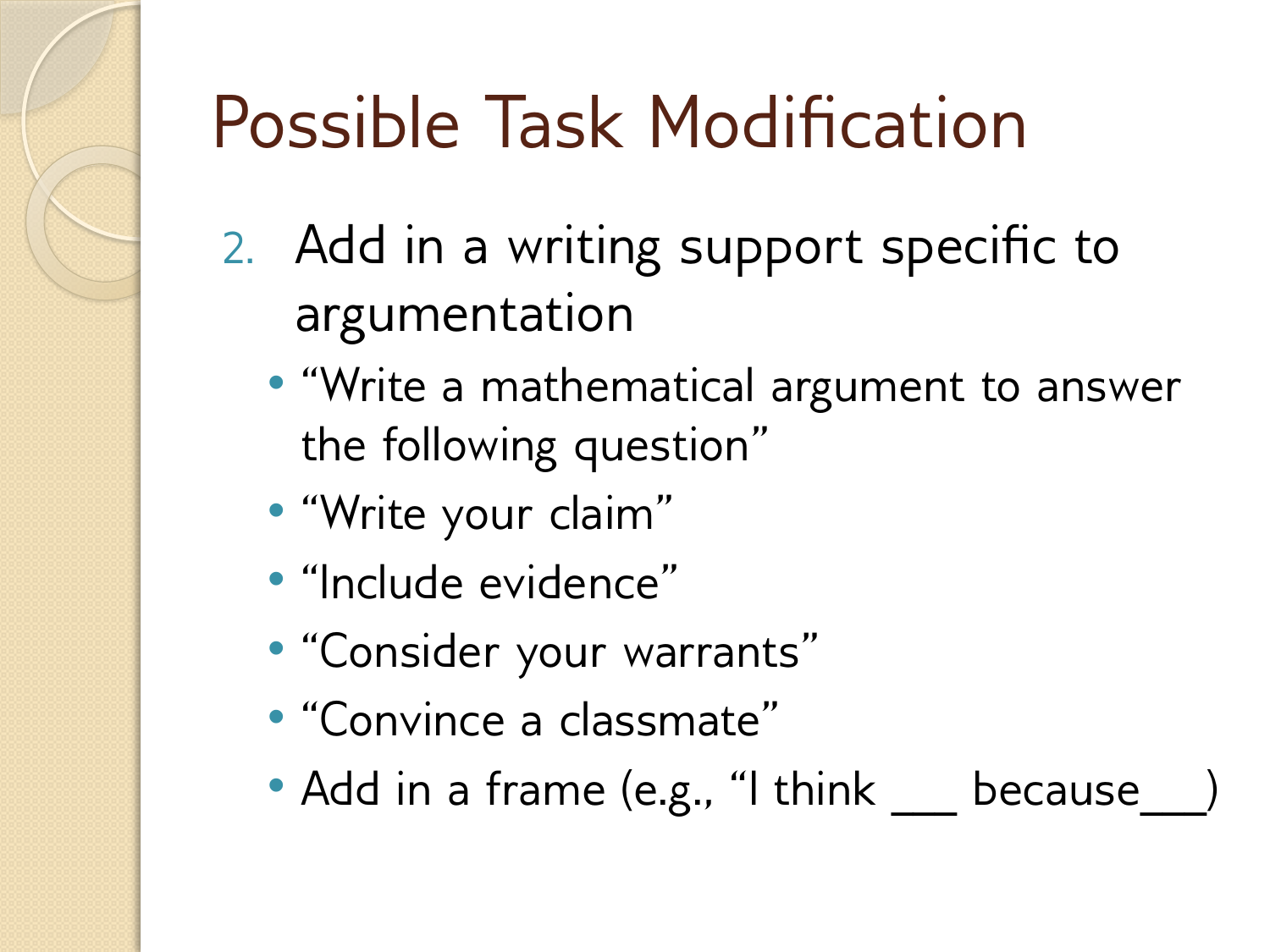

# Possible Task Modification
Add in a writing support specific to argumentation
“Write a mathematical argument to answer the following question”
“Write your claim”
“Include evidence”
“Consider your warrants”
“Convince a classmate”
Add in a frame (e.g., “I think ___ because___)